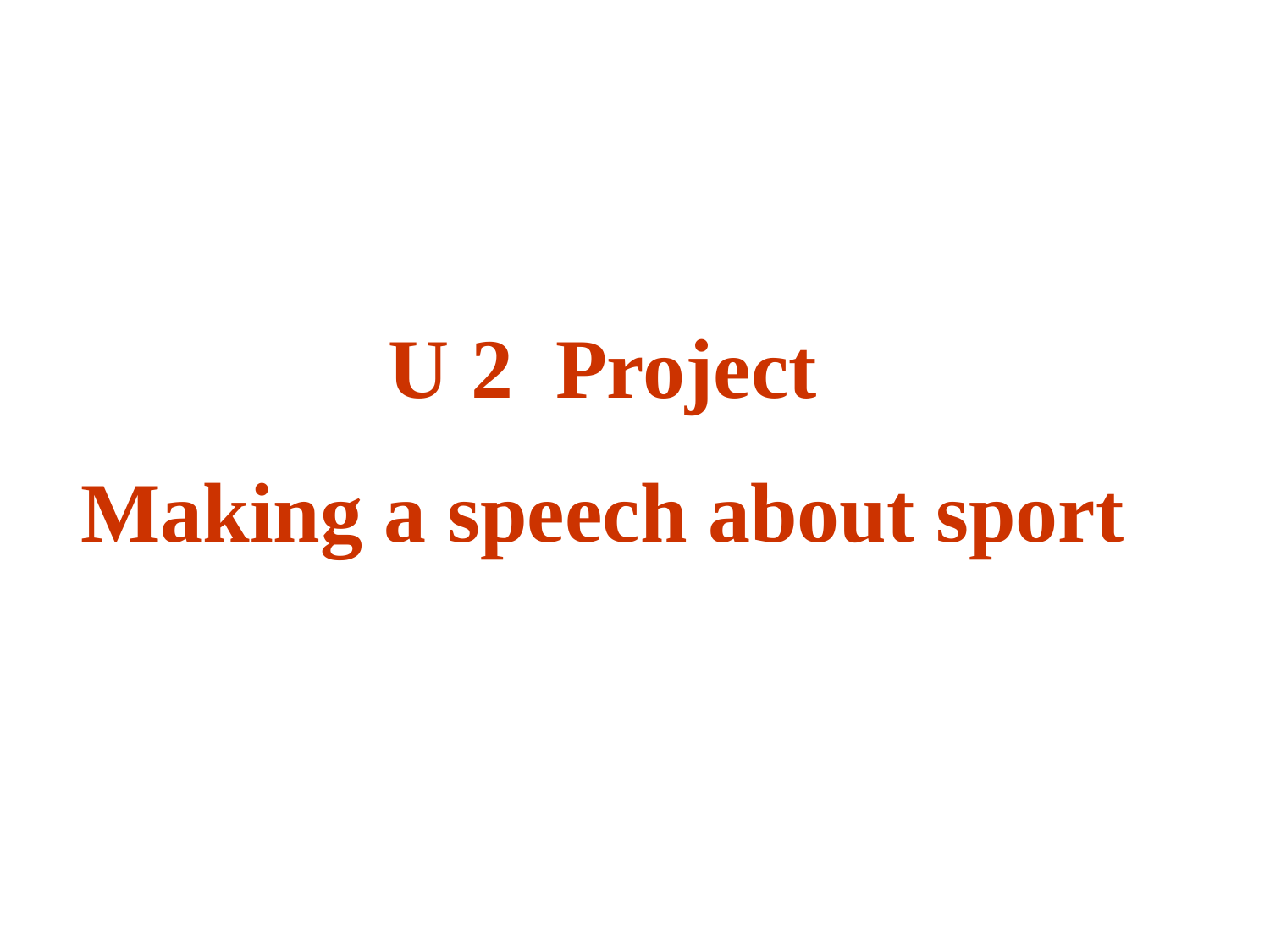

U 2  Project
Making a speech about sport